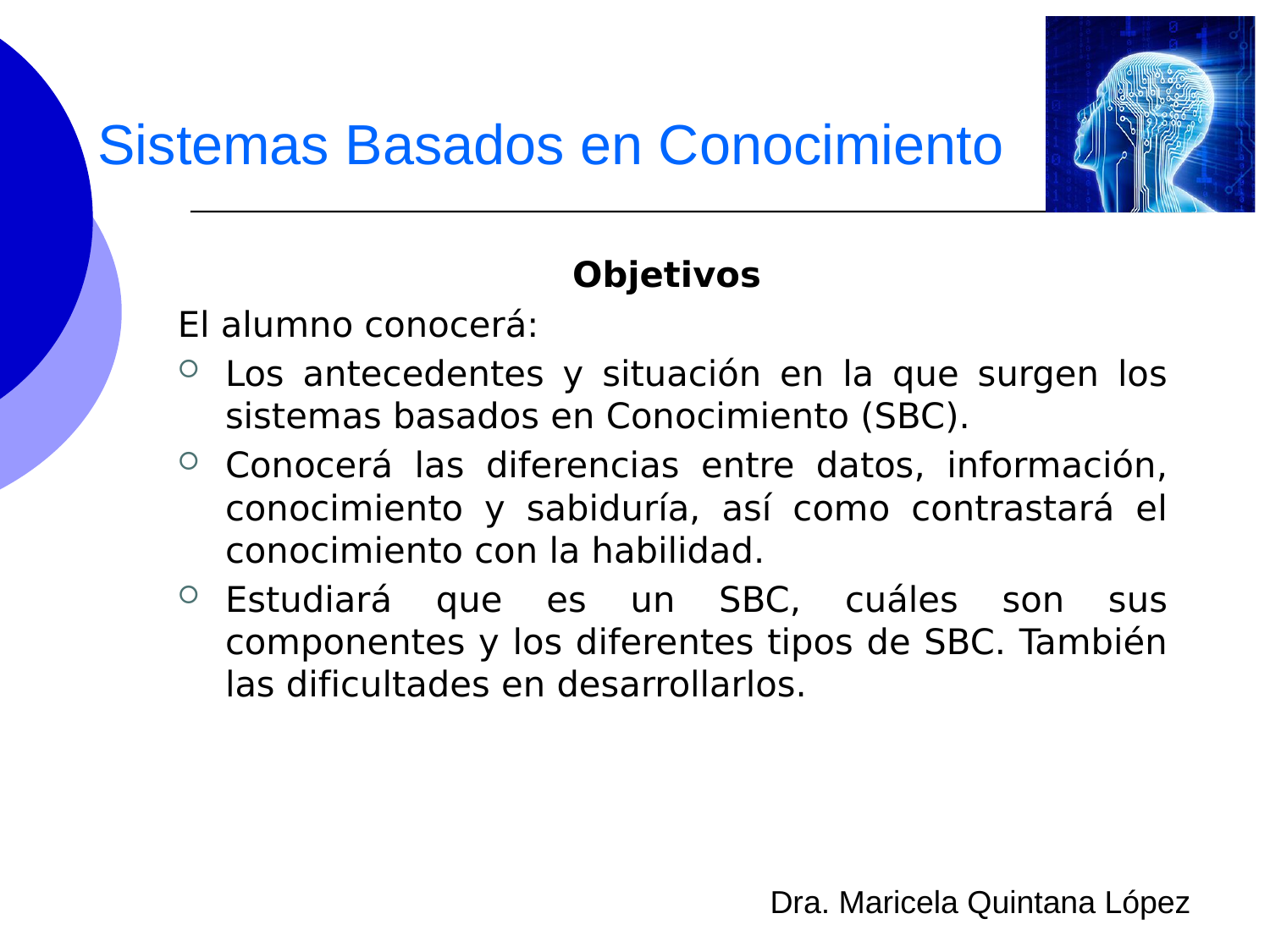

# Sistemas Basados en Conocimiento
Objetivos
El alumno conocerá:
Los antecedentes y situación en la que surgen los sistemas basados en Conocimiento (SBC).
Conocerá las diferencias entre datos, información, conocimiento y sabiduría, así como contrastará el conocimiento con la habilidad.
Estudiará que es un SBC, cuáles son sus componentes y los diferentes tipos de SBC. También las dificultades en desarrollarlos.